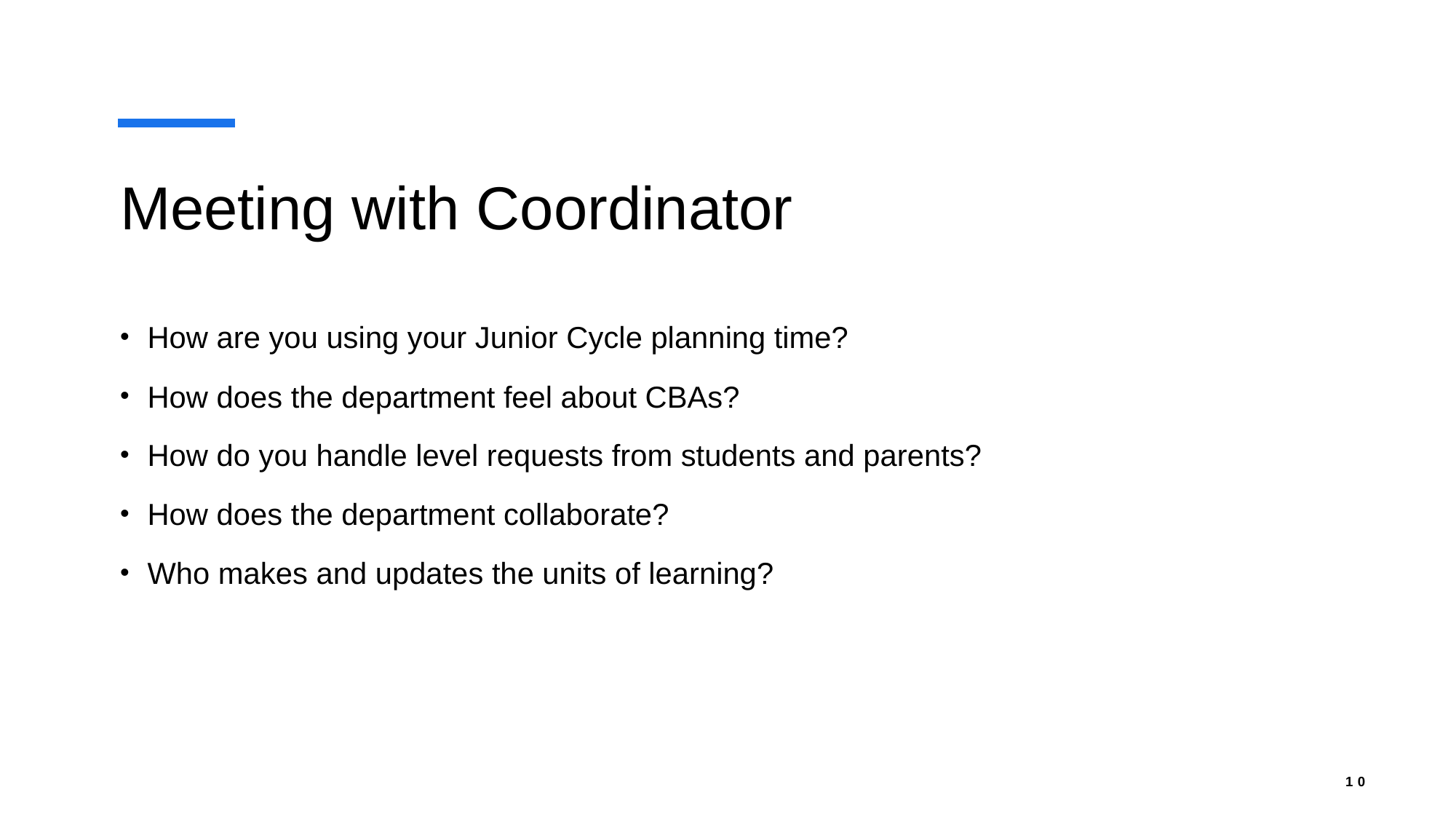

# Meeting with Coordinator
How are you using your Junior Cycle planning time?
How does the department feel about CBAs?
How do you handle level requests from students and parents?
How does the department collaborate?
Who makes and updates the units of learning?

10